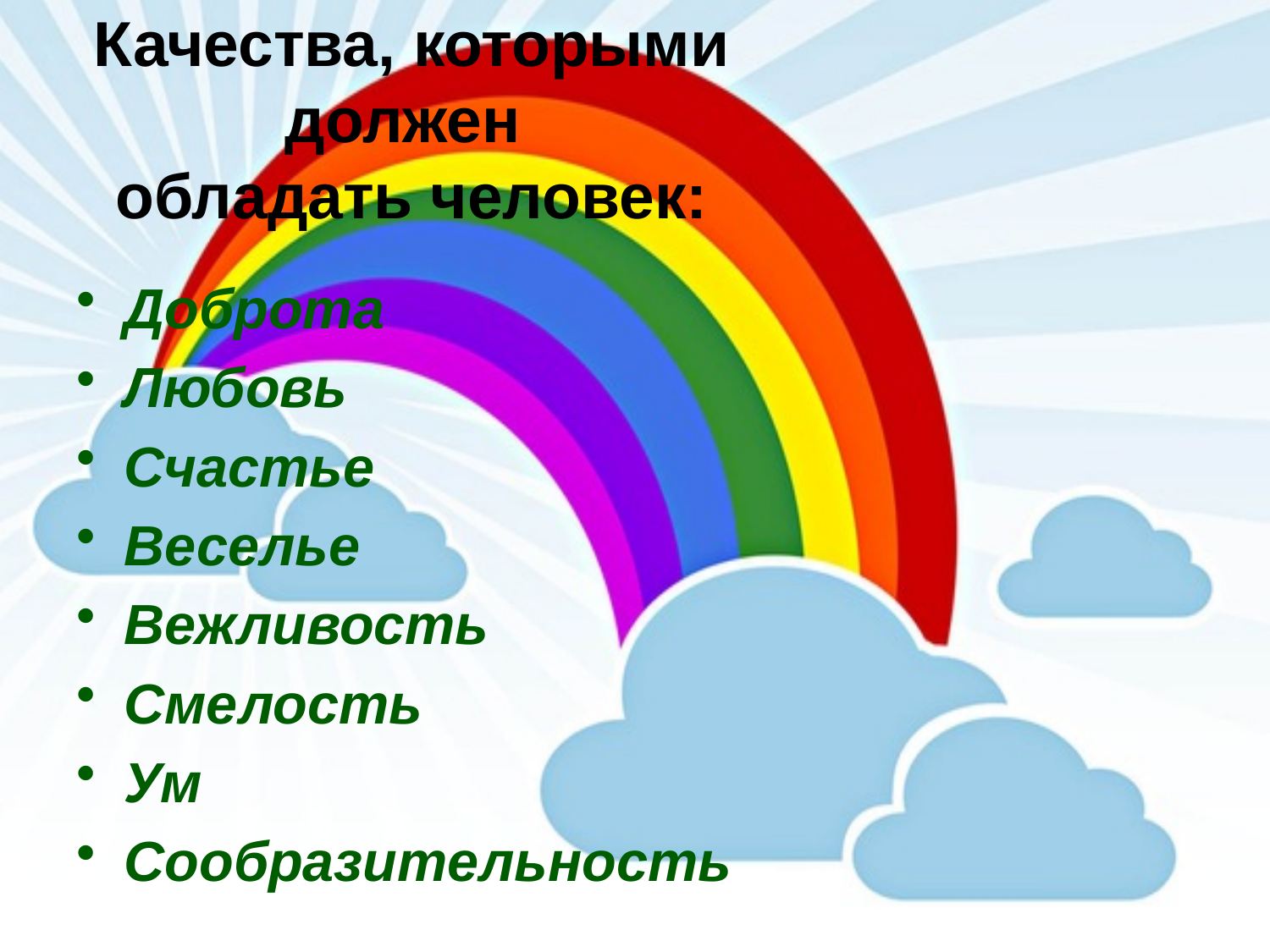

# Качества, которыми должен обладать человек:
Доброта
Любовь
Счастье
Веселье
Вежливость
Смелость
Ум
Сообразительность